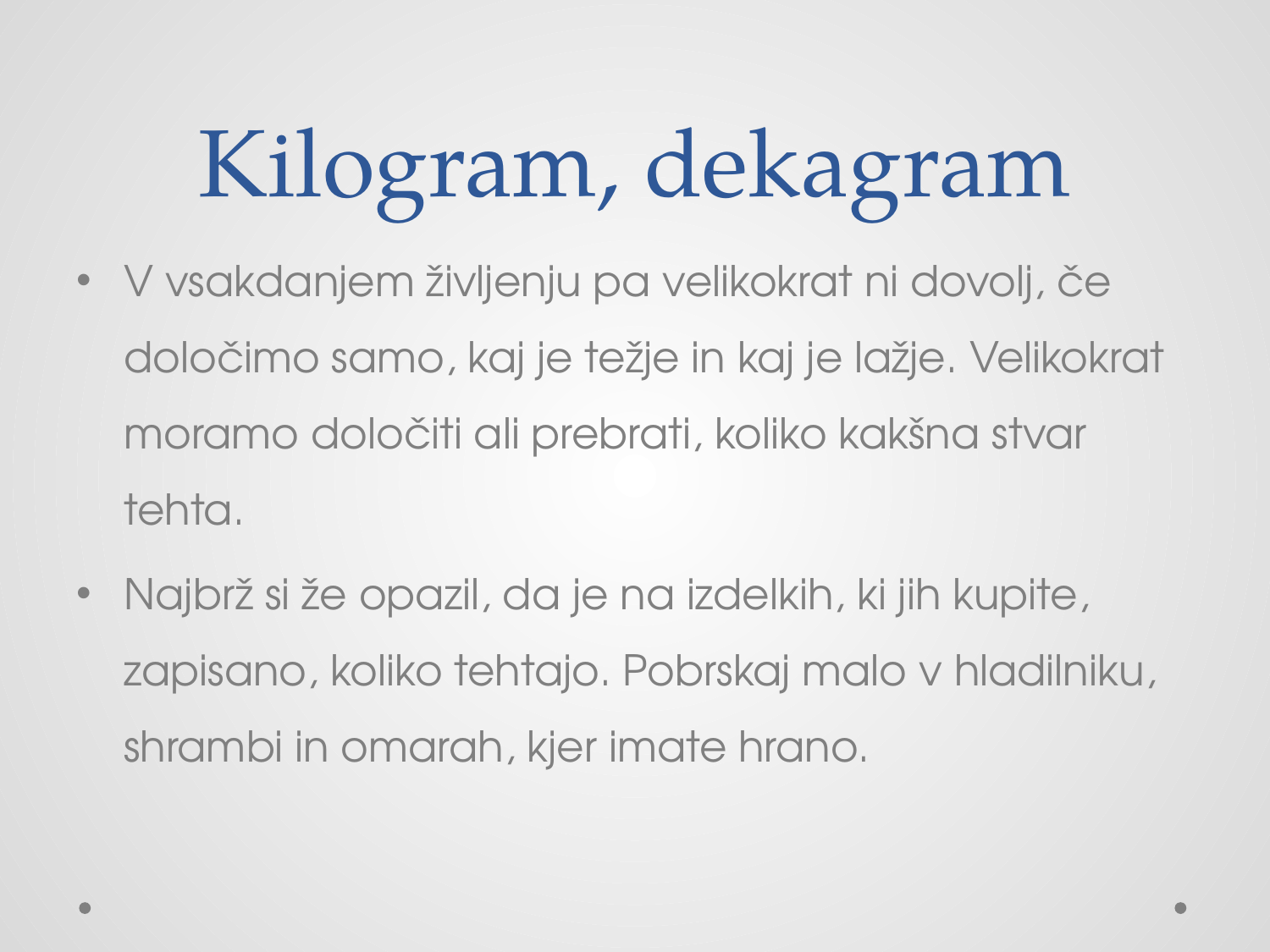

# Kilogram, dekagram
V vsakdanjem življenju pa velikokrat ni dovolj, če določimo samo, kaj je težje in kaj je lažje. Velikokrat moramo določiti ali prebrati, koliko kakšna stvar tehta.
Najbrž si že opazil, da je na izdelkih, ki jih kupite, zapisano, koliko tehtajo. Pobrskaj malo v hladilniku, shrambi in omarah, kjer imate hrano.